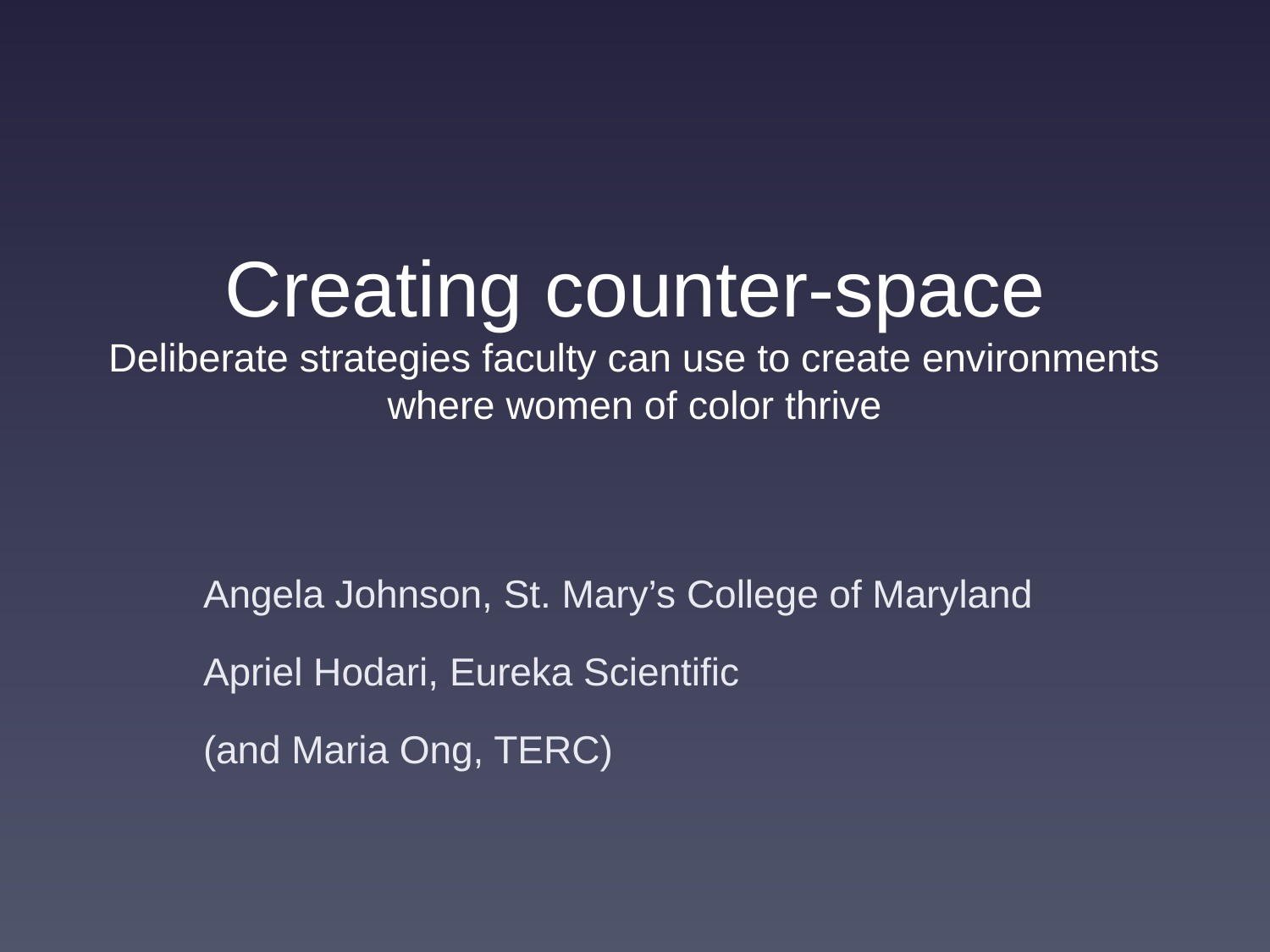

# Creating counter-space Deliberate strategies faculty can use to create environments where women of color thrive
Angela Johnson, St. Mary’s College of Maryland
Apriel Hodari, Eureka Scientific
(and Maria Ong, TERC)